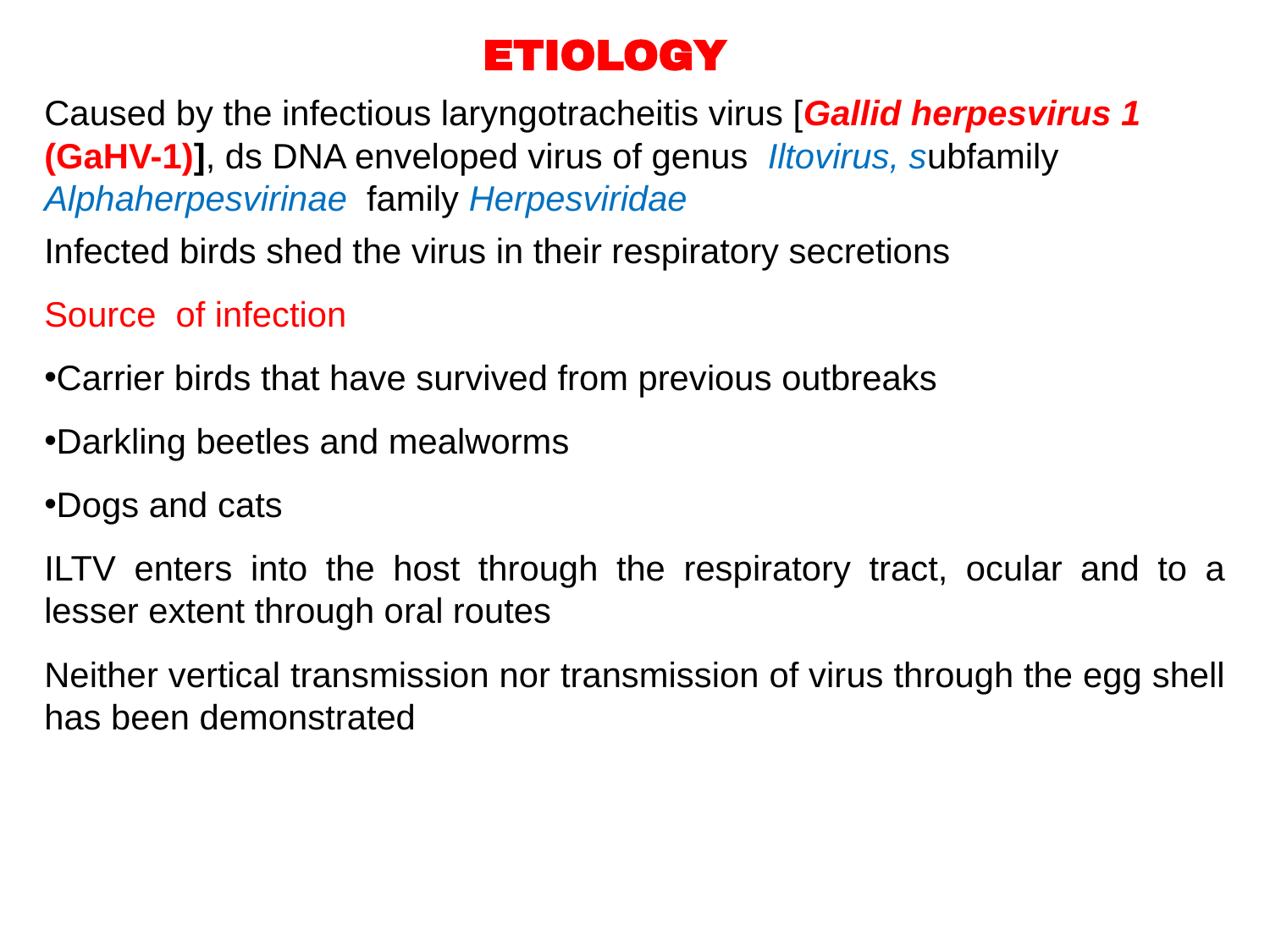

ETIOLOGY
Caused by the infectious laryngotracheitis virus [Gallid herpesvirus 1 (GaHV-1)], ds DNA enveloped virus of genus  Iltovirus, subfamily  Alphaherpesvirinae  family Herpesviridae
Infected birds shed the virus in their respiratory secretions
Source  of infection
Carrier birds that have survived from previous outbreaks
Darkling beetles and mealworms
Dogs and cats
ILTV enters into the host through the respiratory tract, ocular and to a lesser extent through oral routes
Neither vertical transmission nor transmission of virus through the egg shell has been demonstrated